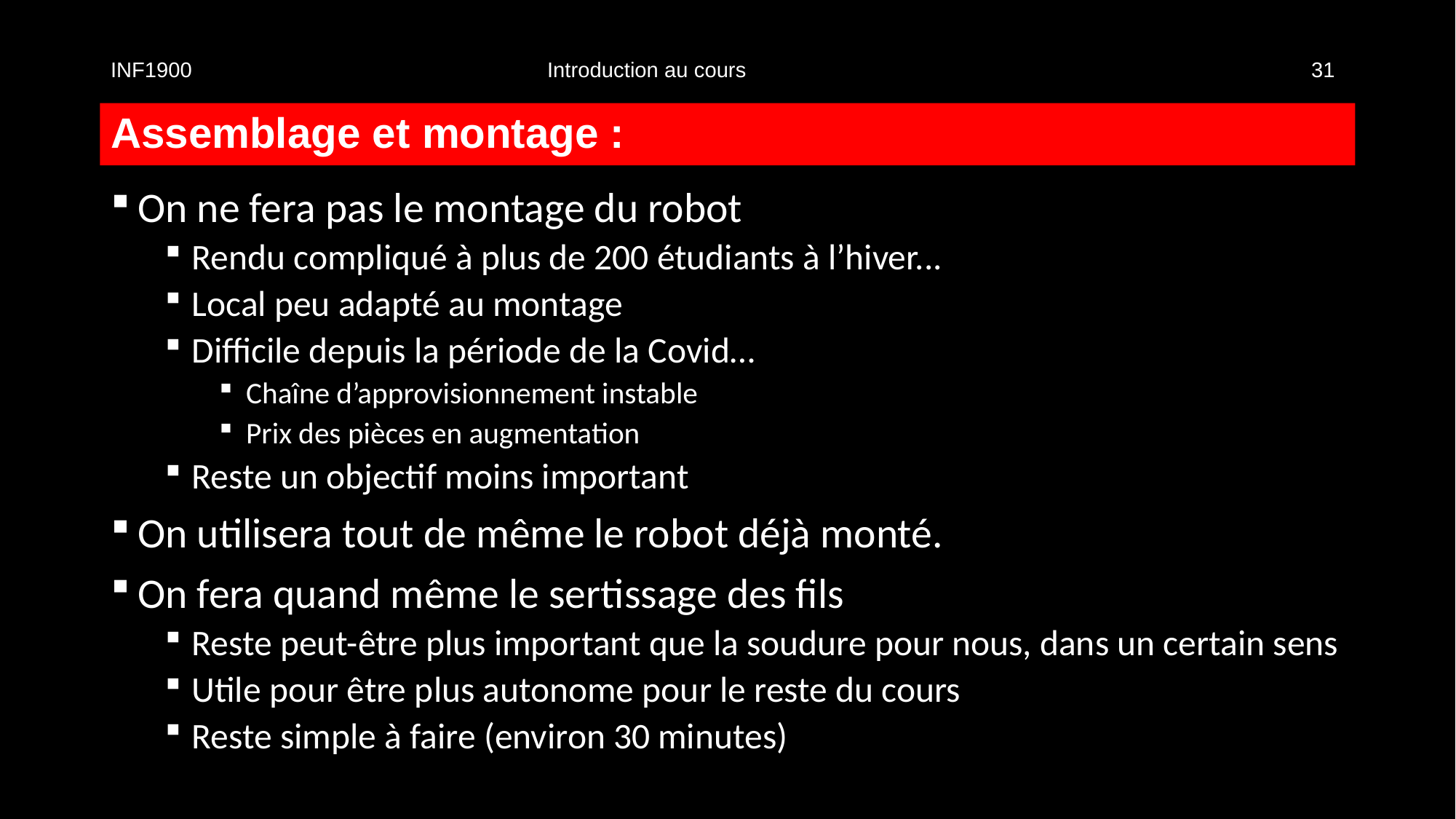

INF1900				Introduction au cours						31
# Assemblage et montage :
On ne fera pas le montage du robot
Rendu compliqué à plus de 200 étudiants à l’hiver...
Local peu adapté au montage
Difficile depuis la période de la Covid…
Chaîne d’approvisionnement instable
Prix des pièces en augmentation
Reste un objectif moins important
On utilisera tout de même le robot déjà monté.
On fera quand même le sertissage des fils
Reste peut-être plus important que la soudure pour nous, dans un certain sens
Utile pour être plus autonome pour le reste du cours
Reste simple à faire (environ 30 minutes)